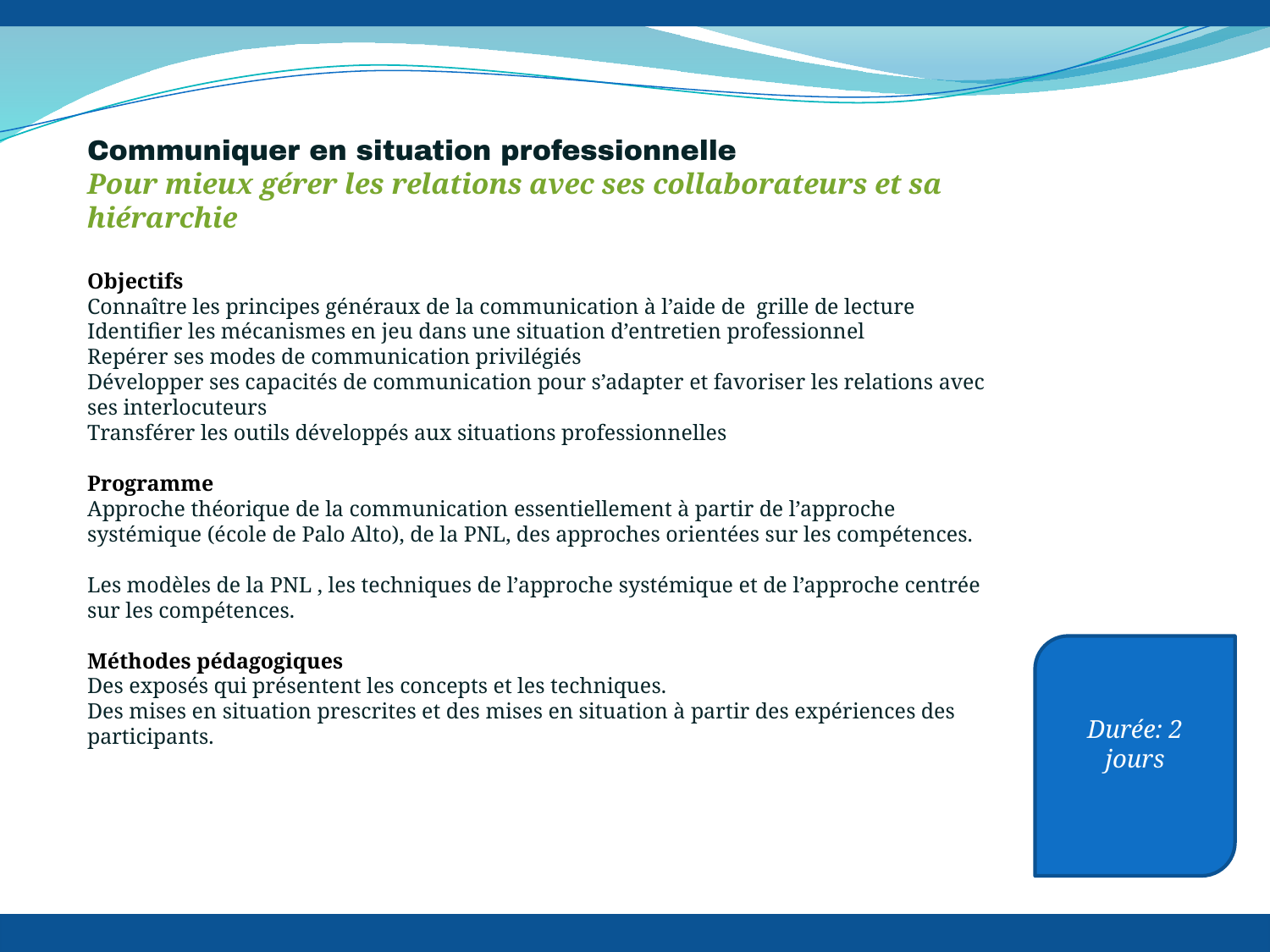

Communiquer en situation professionnelle
Pour mieux gérer les relations avec ses collaborateurs et sa hiérarchie

Objectifs
Connaître les principes généraux de la communication à l’aide de  grille de lecture
Identifier les mécanismes en jeu dans une situation d’entretien professionnel
Repérer ses modes de communication privilégiés
Développer ses capacités de communication pour s’adapter et favoriser les relations avec ses interlocuteurs
Transférer les outils développés aux situations professionnelles

Programme
Approche théorique de la communication essentiellement à partir de l’approche systémique (école de Palo Alto), de la PNL, des approches orientées sur les compétences.

Les modèles de la PNL , les techniques de l’approche systémique et de l’approche centrée sur les compétences.

Méthodes pédagogiques
Des exposés qui présentent les concepts et les techniques.
Des mises en situation prescrites et des mises en situation à partir des expériences des participants.

Durée: 2 jours